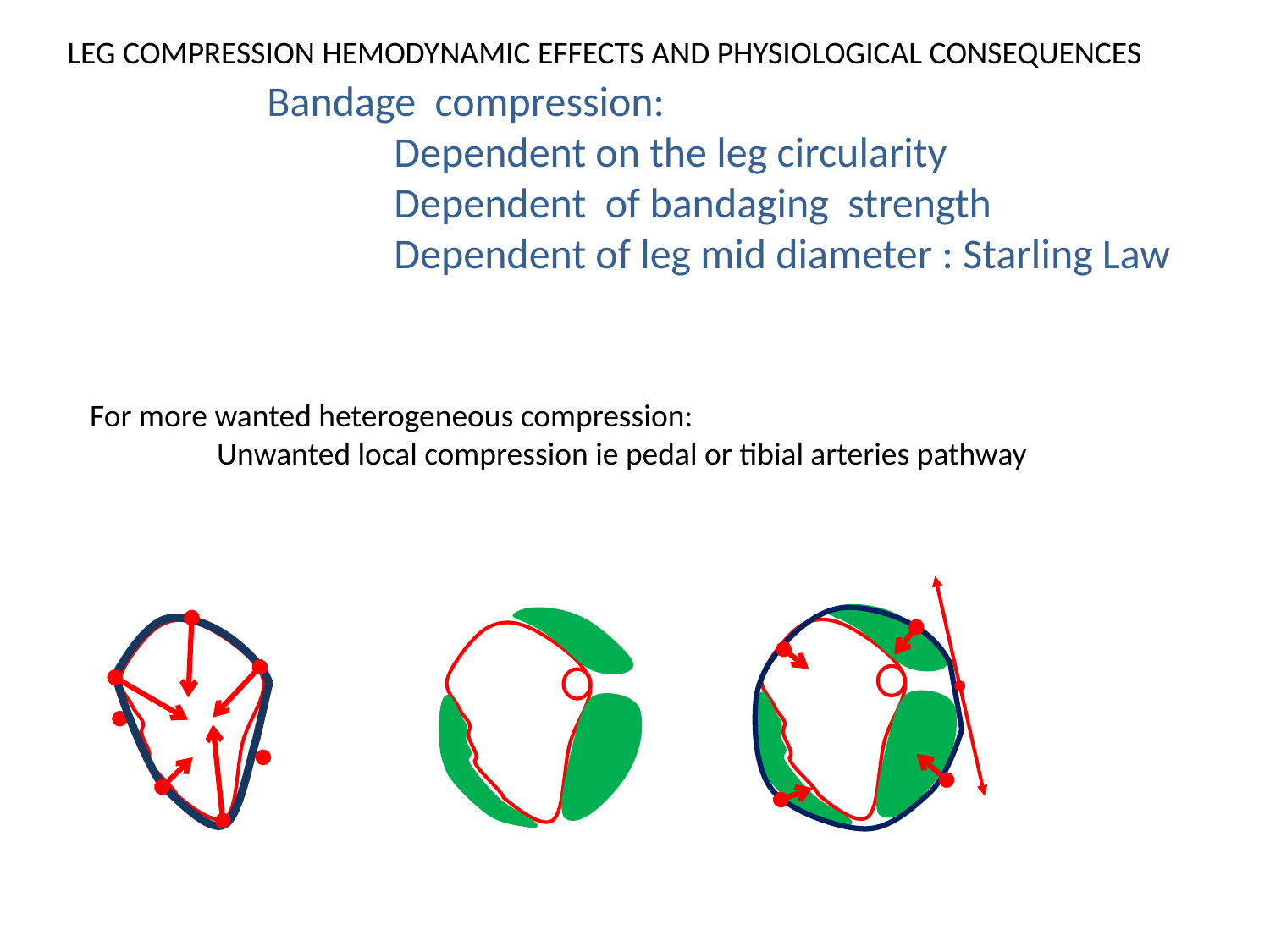

LEG COMPRESSION HEMODYNAMIC EFFECTS AND PHYSIOLOGICAL CONSEQUENCES
	Bandage  compression:
		Dependent on the leg circularity
		Dependent  of bandaging  strength
		Dependent of leg mid diameter : Starling Law
For more wanted heterogeneous compression:
	Unwanted local compression ie pedal or tibial arteries pathway